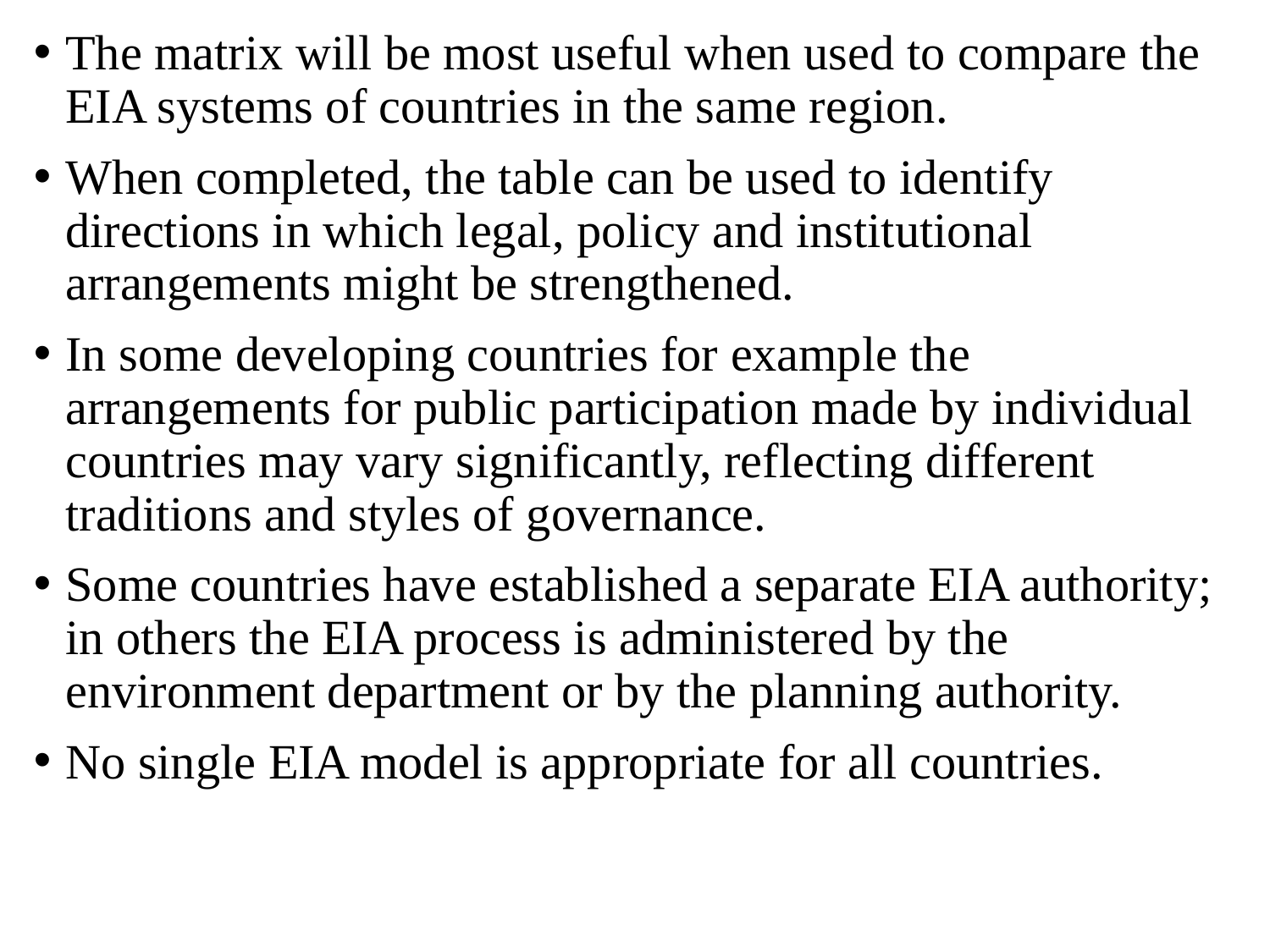

The matrix will be most useful when used to compare the EIA systems of countries in the same region.
When completed, the table can be used to identify directions in which legal, policy and institutional arrangements might be strengthened.
In some developing countries for example the arrangements for public participation made by individual countries may vary significantly, reflecting different traditions and styles of governance.
Some countries have established a separate EIA authority; in others the EIA process is administered by the environment department or by the planning authority.
No single EIA model is appropriate for all countries.